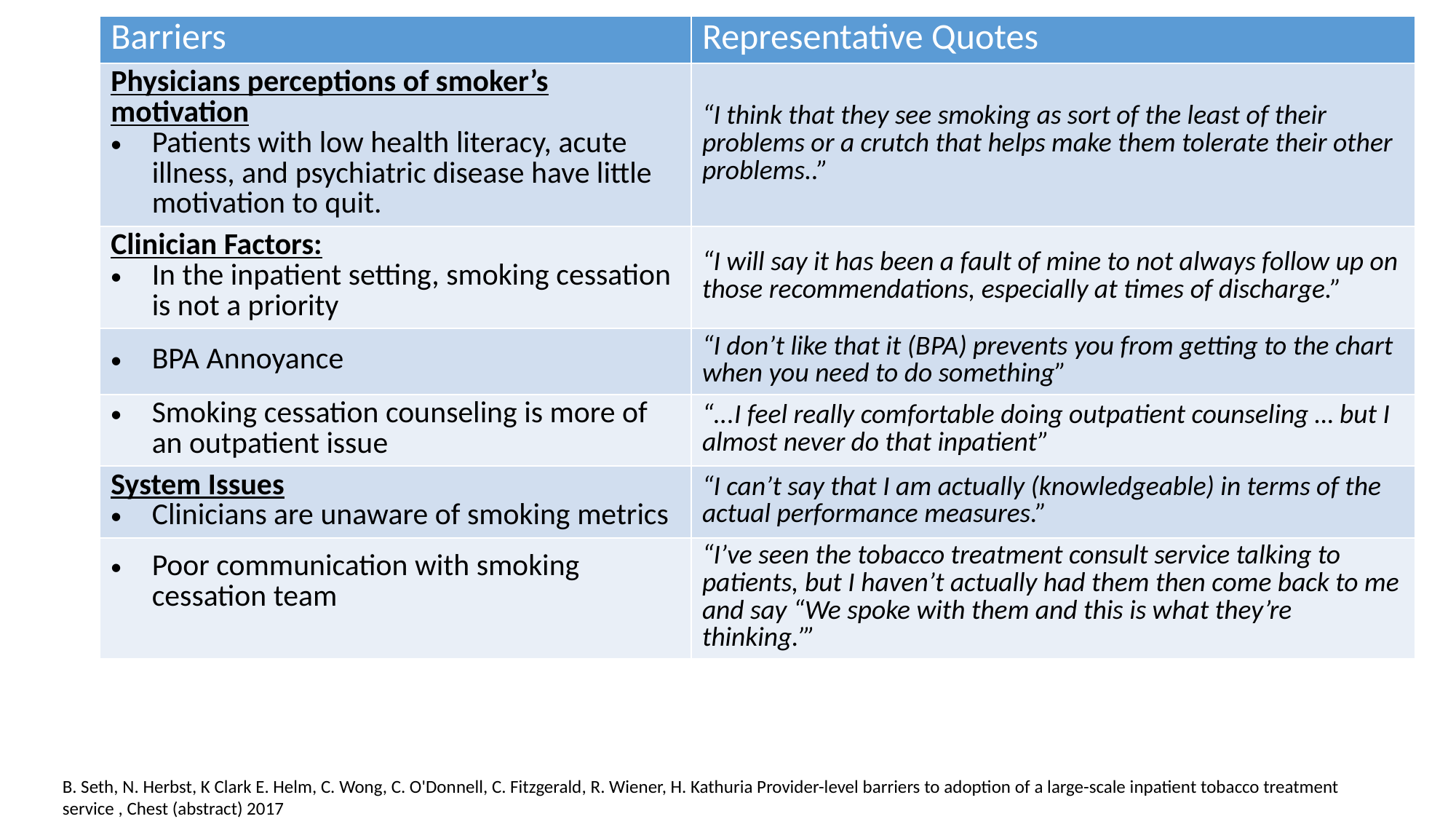

| Barriers | Representative Quotes |
| --- | --- |
| Physicians perceptions of smoker’s motivation Patients with low health literacy, acute illness, and psychiatric disease have little motivation to quit. | “I think that they see smoking as sort of the least of their problems or a crutch that helps make them tolerate their other problems..” |
| Clinician Factors: In the inpatient setting, smoking cessation is not a priority | “I will say it has been a fault of mine to not always follow up on those recommendations, especially at times of discharge.” |
| BPA Annoyance | “I don’t like that it (BPA) prevents you from getting to the chart when you need to do something” |
| Smoking cessation counseling is more of an outpatient issue | “...I feel really comfortable doing outpatient counseling … but I almost never do that inpatient” |
| System Issues Clinicians are unaware of smoking metrics | “I can’t say that I am actually (knowledgeable) in terms of the actual performance measures.” |
| Poor communication with smoking cessation team | “I’ve seen the tobacco treatment consult service talking to patients, but I haven’t actually had them then come back to me and say “We spoke with them and this is what they’re thinking.’” |
#
B. Seth, N. Herbst, K Clark E. Helm, C. Wong, C. O'Donnell, C. Fitzgerald, R. Wiener, H. Kathuria Provider-level barriers to adoption of a large-scale inpatient tobacco treatment service , Chest (abstract) 2017